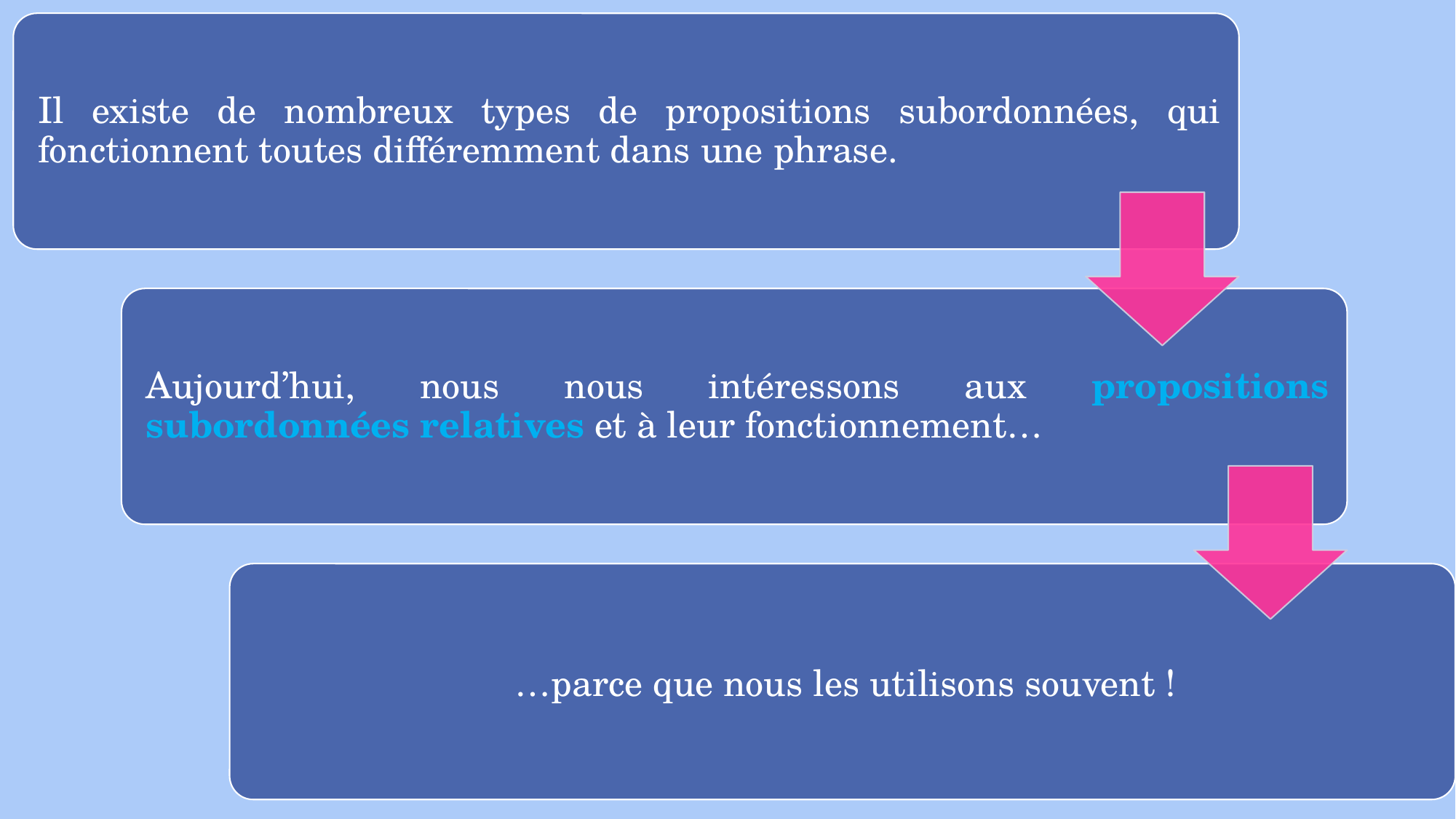

Il existe de nombreux types de propositions subordonnées, qui fonctionnent toutes différemment dans une phrase.
Aujourd’hui, nous nous intéressons aux propositions subordonnées relatives et à leur fonctionnement…
…parce que nous les utilisons souvent !